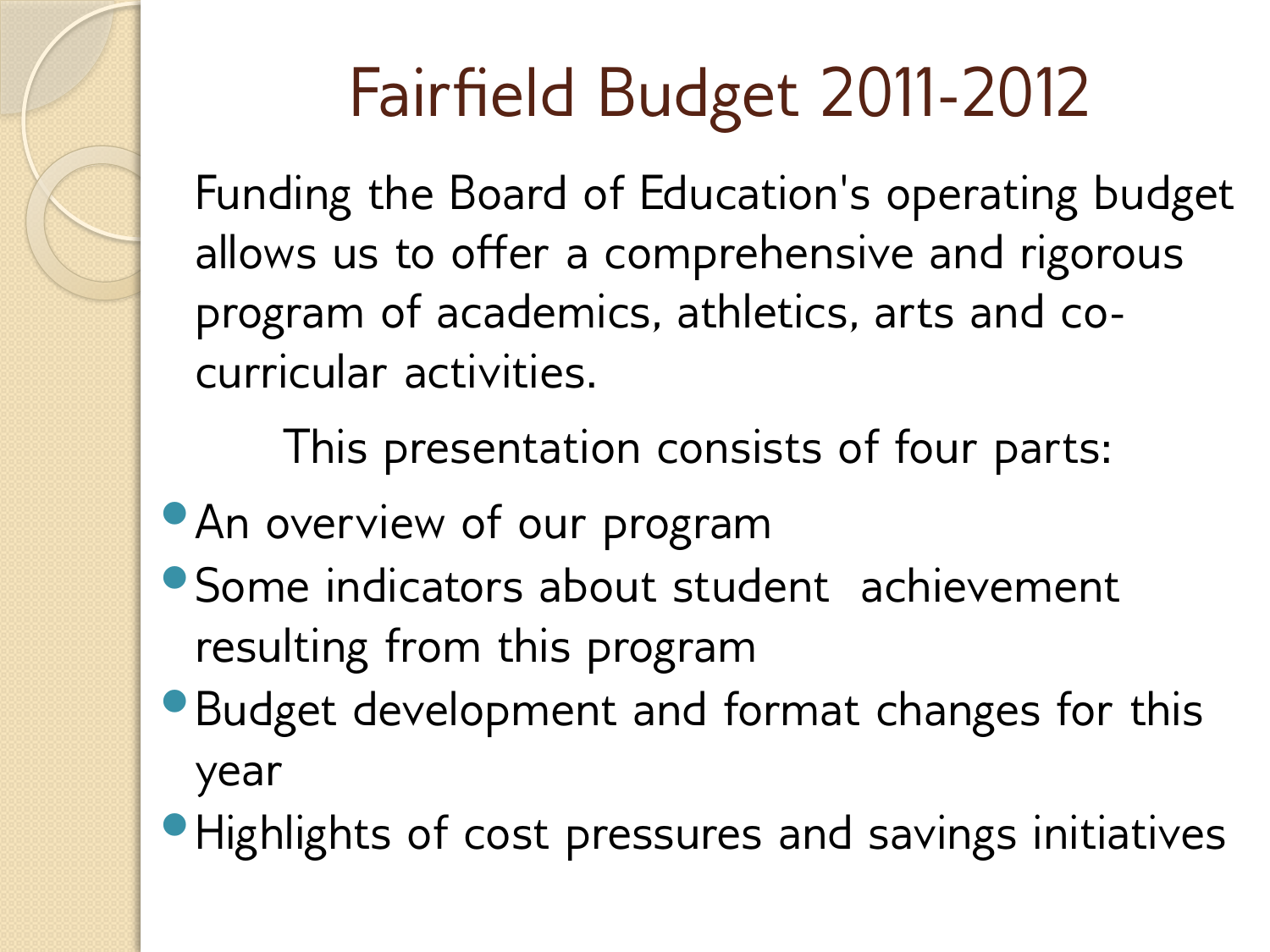

# Fairfield Budget 2011-2012

	Funding the Board of Education's operating budget allows us to offer a comprehensive and rigorous program of academics, athletics, arts and co-curricular activities.

This presentation consists of four parts:

An overview of our program
Some indicators about student  achievement resulting from this program
Budget development and format changes for this year
Highlights of cost pressures and savings initiatives